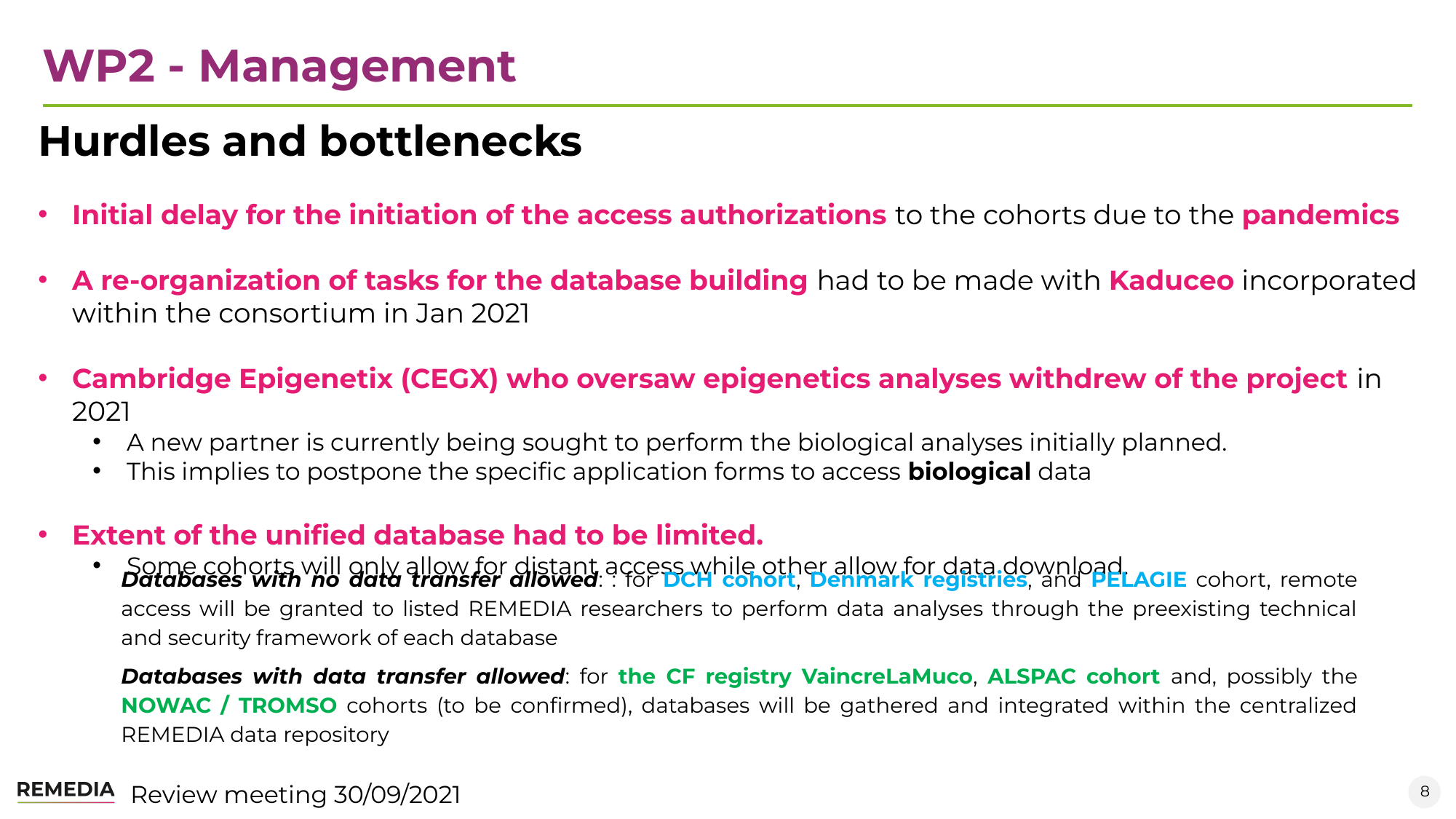

# WP2 - Management
Hurdles and bottlenecks

Initial delay for the initiation of the access authorizations to the cohorts due to the pandemics

A re-organization of tasks for the database building had to be made with Kaduceo incorporated within the consortium in Jan 2021

Cambridge Epigenetix (CEGX) who oversaw epigenetics analyses withdrew of the project in 2021
A new partner is currently being sought to perform the biological analyses initially planned.
This implies to postpone the specific application forms to access biological data

Extent of the unified database had to be limited.
Some cohorts will only allow for distant access while other allow for data download.
Databases with no data transfer allowed: : for DCH cohort, Denmark registries, and PELAGIE cohort, remote access will be granted to listed REMEDIA researchers to perform data analyses through the preexisting technical and security framework of each database
Databases with data transfer allowed: for the CF registry VaincreLaMuco, ALSPAC cohort and, possibly the NOWAC / TROMSO cohorts (to be confirmed), databases will be gathered and integrated within the centralized REMEDIA data repository
8